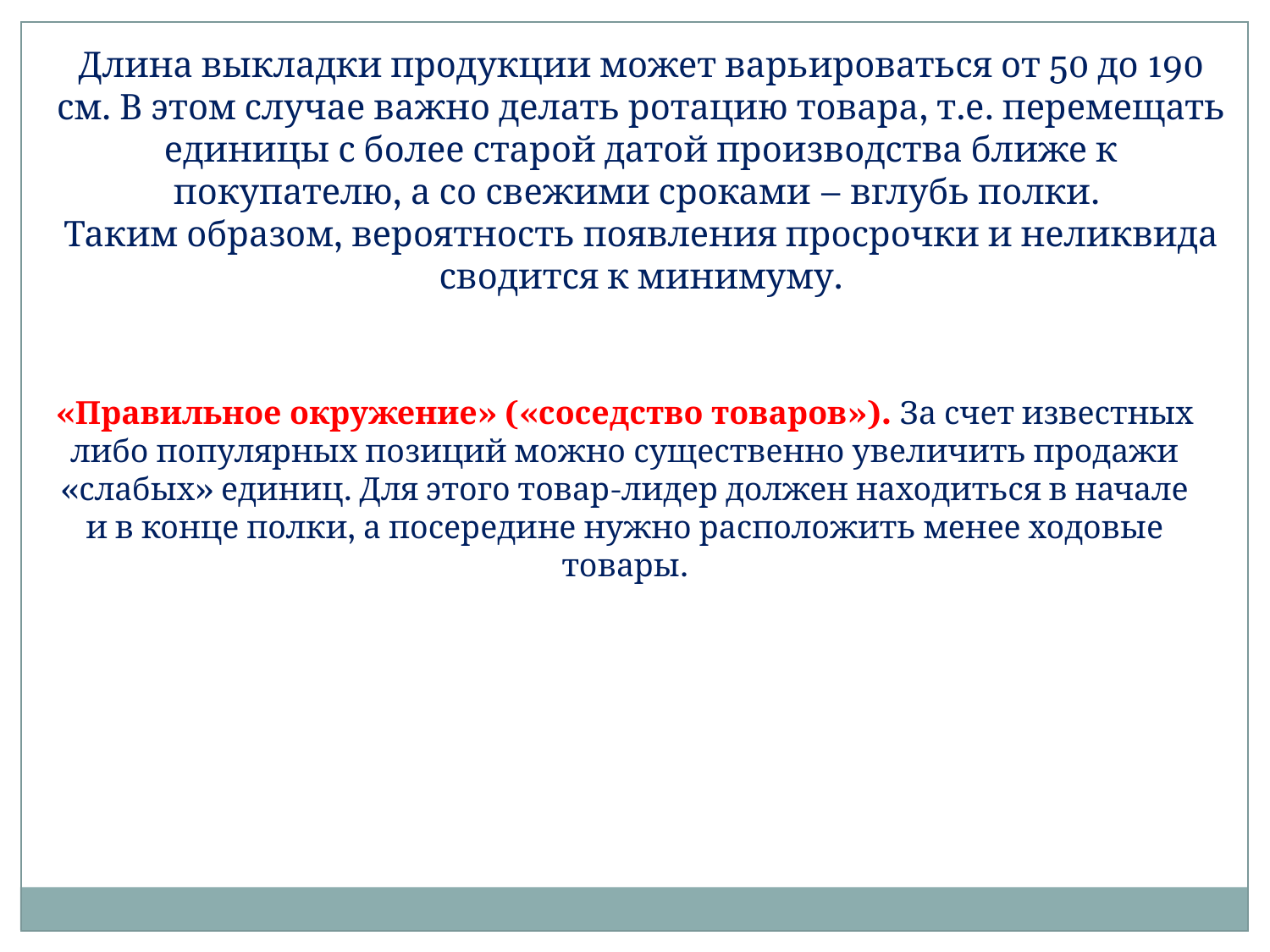

Длина выкладки продукции может варьироваться от 50 до 190 см. В этом случае важно делать ротацию товара, т.е. перемещать единицы с более старой датой производства ближе к покупателю, а со свежими сроками – вглубь полки.
Таким образом, вероятность появления просрочки и неликвида сводится к минимуму.
«Правильное окружение» («соседство товаров»). За счет известных либо популярных позиций можно существенно увеличить продажи «слабых» единиц. Для этого товар-лидер должен находиться в начале и в конце полки, а посередине нужно расположить менее ходовые товары.